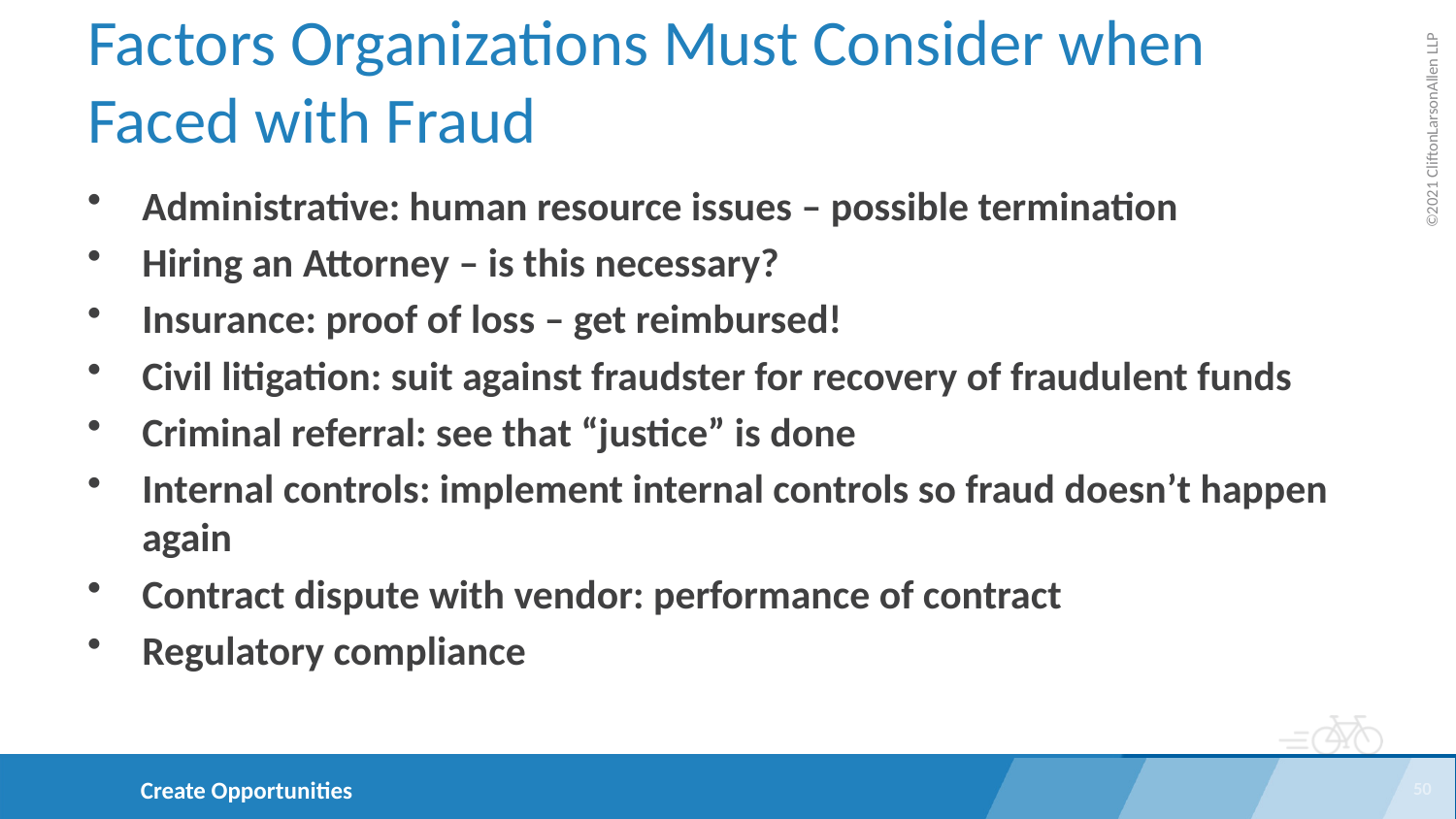

# Factors Organizations Must Consider when Faced with Fraud
Administrative: human resource issues – possible termination
Hiring an Attorney – is this necessary?
Insurance: proof of loss – get reimbursed!
Civil litigation: suit against fraudster for recovery of fraudulent funds
Criminal referral: see that “justice” is done
Internal controls: implement internal controls so fraud doesn’t happen again
Contract dispute with vendor: performance of contract
Regulatory compliance
50